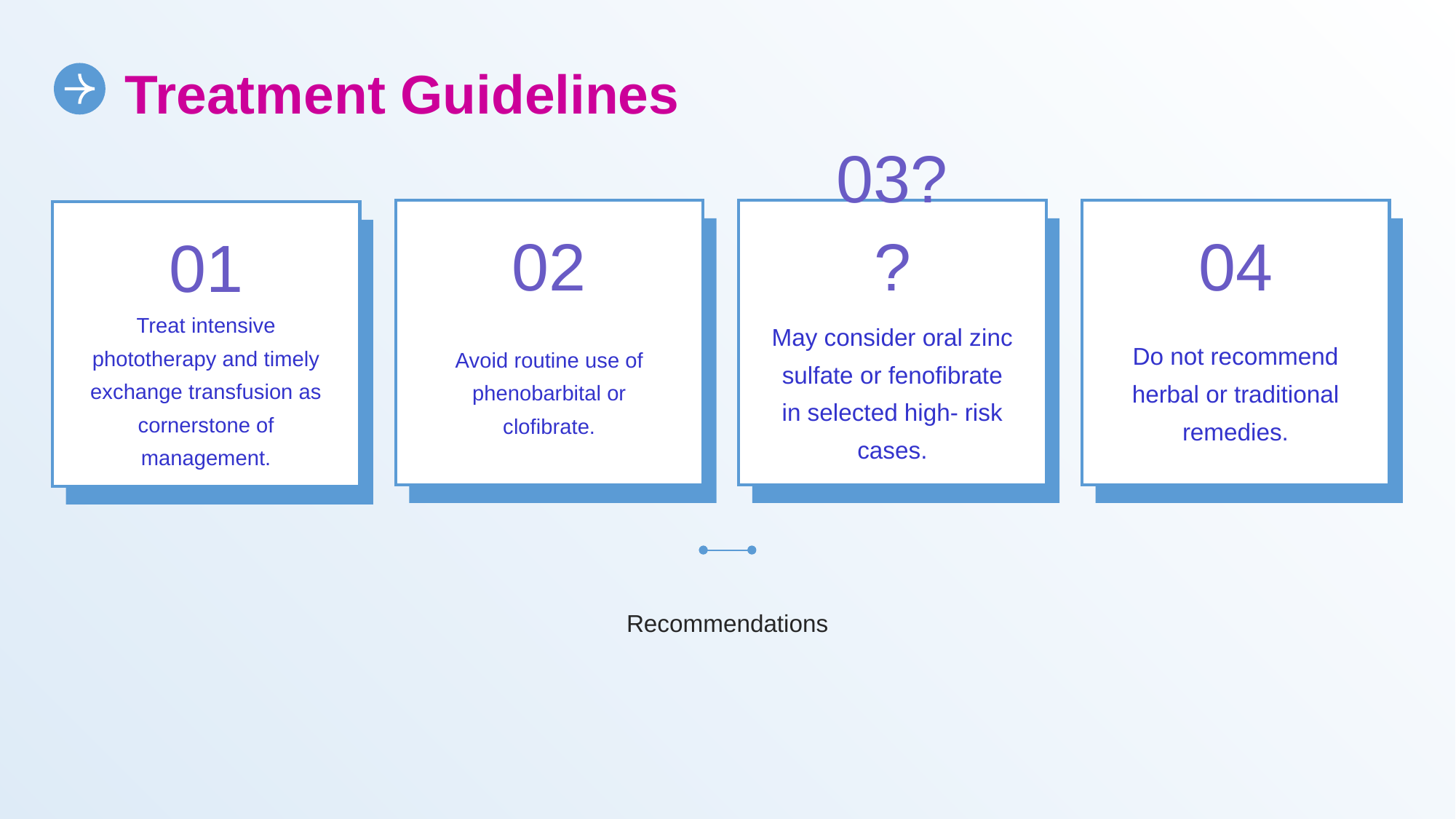

Treatment Guidelines

02
03??
04

01

Treat intensive phototherapy and timely exchange transfusion as cornerstone of management.
Avoid routine use of phenobarbital or clofibrate.
May consider oral zinc sulfate or fenofibrate in selected high- risk cases.
Do not recommend herbal or traditional remedies.
Recommendations